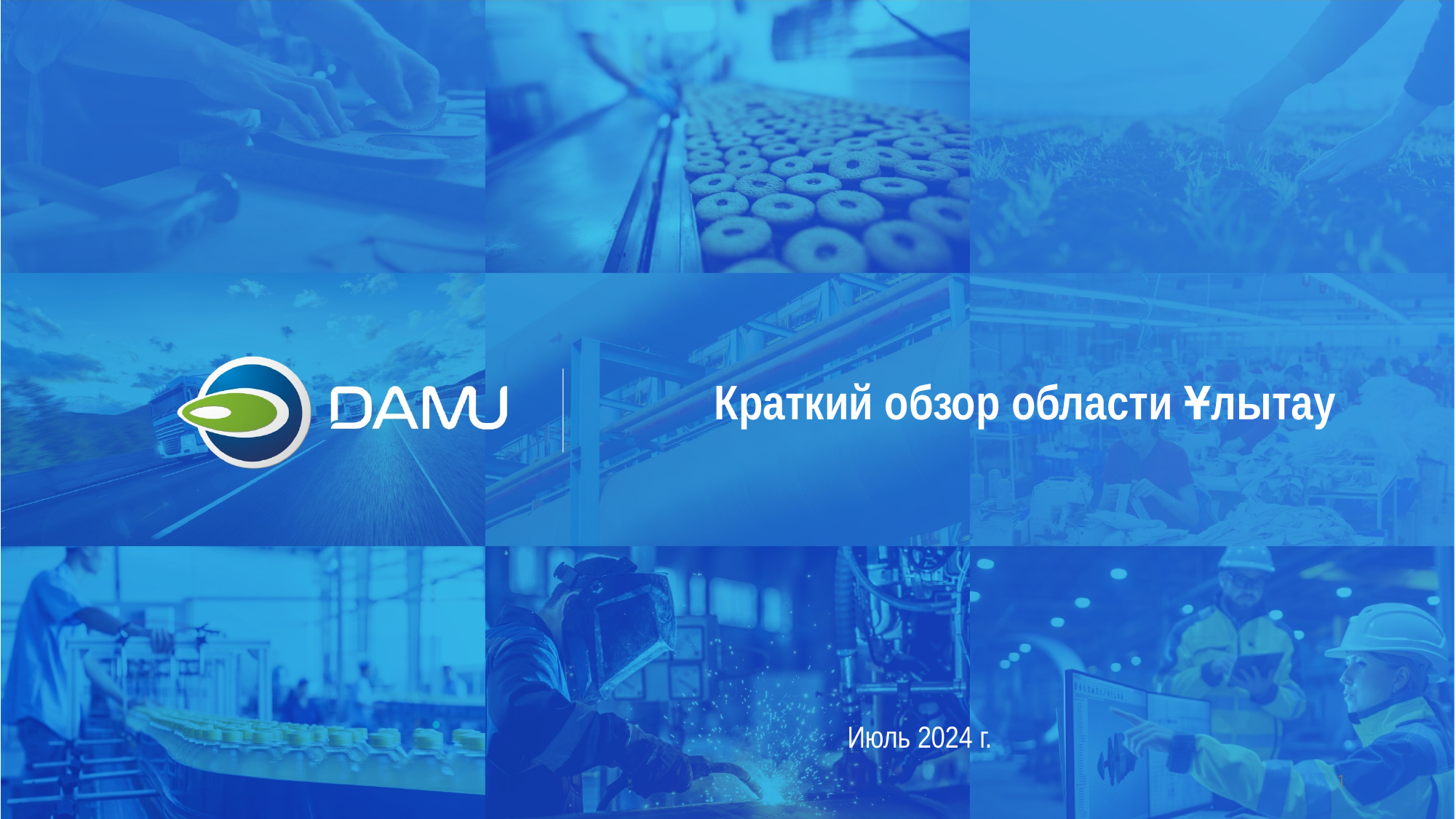

Краткий обзор области Ұлытау
Июль 2024 г.
1